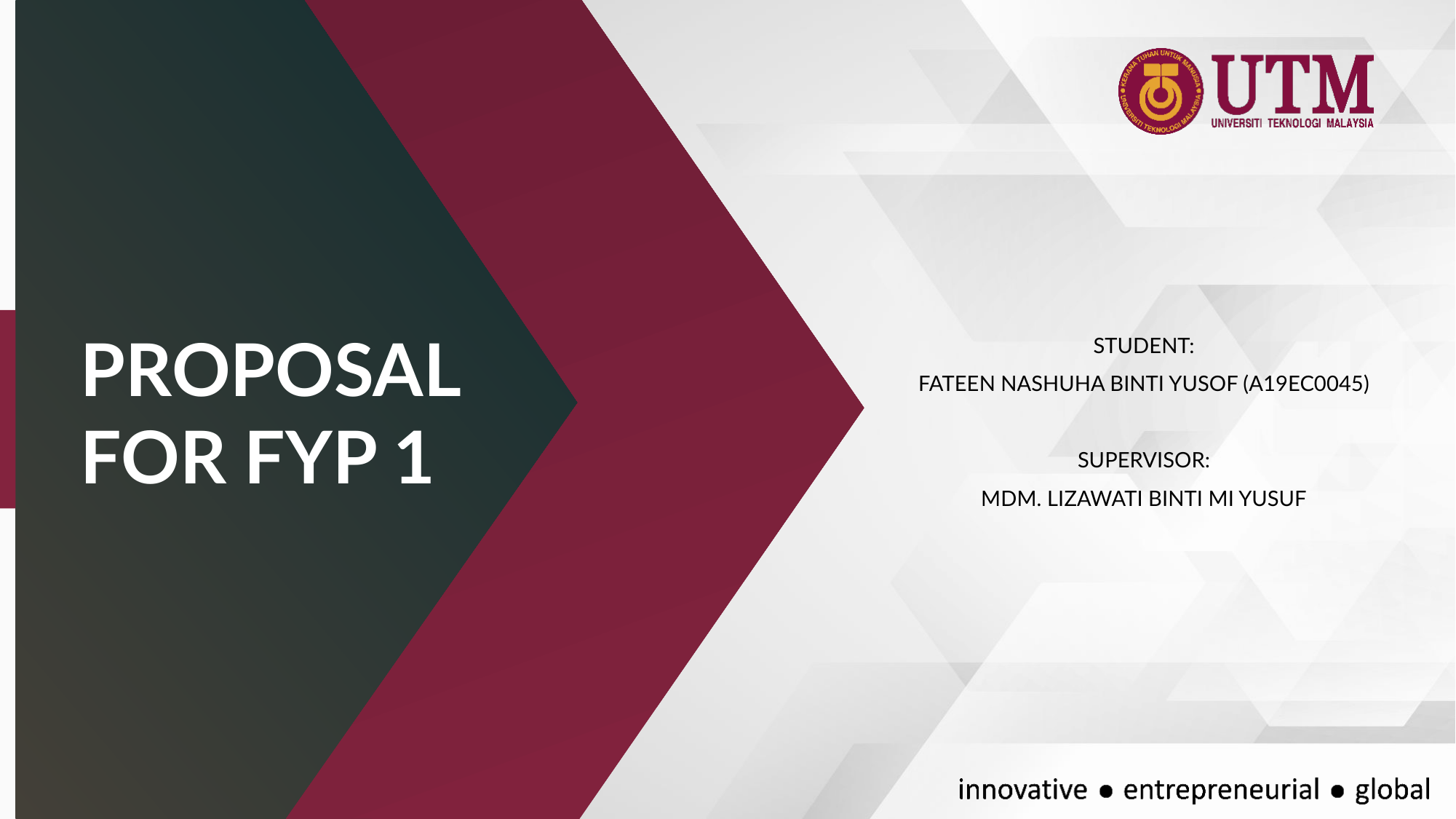

# PROPOSAL FOR FYP 1
STUDENT:
FATEEN NASHUHA BINTI YUSOF (A19EC0045)

SUPERVISOR:
MDM. LIZAWATI BINTI MI YUSUF